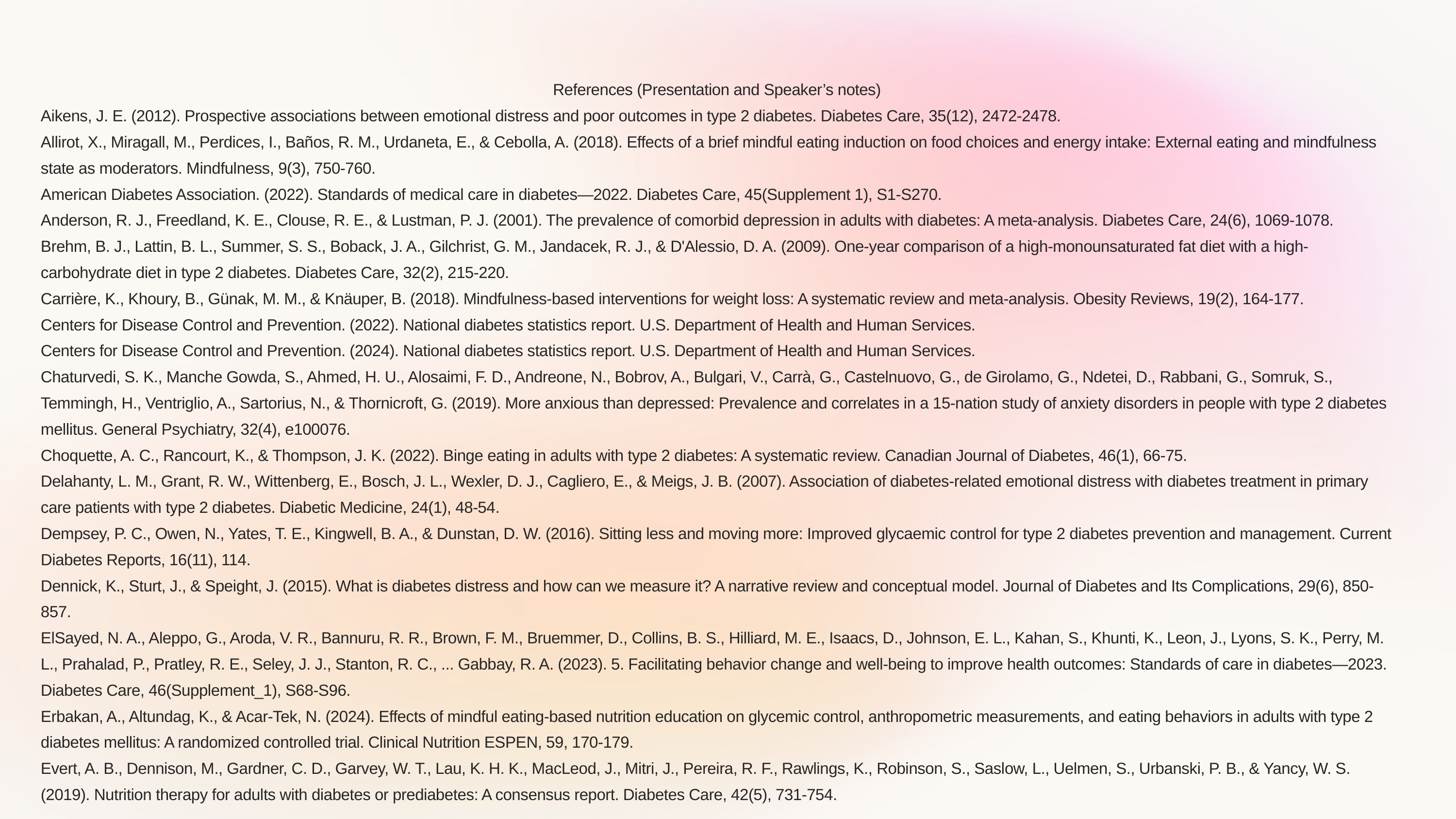

References (Presentation and Speaker’s notes)
Aikens, J. E. (2012). Prospective associations between emotional distress and poor outcomes in type 2 diabetes. Diabetes Care, 35(12), 2472-2478.
Allirot, X., Miragall, M., Perdices, I., Baños, R. M., Urdaneta, E., & Cebolla, A. (2018). Effects of a brief mindful eating induction on food choices and energy intake: External eating and mindfulness state as moderators. Mindfulness, 9(3), 750-760.
American Diabetes Association. (2022). Standards of medical care in diabetes—2022. Diabetes Care, 45(Supplement 1), S1-S270.
Anderson, R. J., Freedland, K. E., Clouse, R. E., & Lustman, P. J. (2001). The prevalence of comorbid depression in adults with diabetes: A meta-analysis. Diabetes Care, 24(6), 1069-1078.
Brehm, B. J., Lattin, B. L., Summer, S. S., Boback, J. A., Gilchrist, G. M., Jandacek, R. J., & D'Alessio, D. A. (2009). One-year comparison of a high-monounsaturated fat diet with a high-carbohydrate diet in type 2 diabetes. Diabetes Care, 32(2), 215-220.
Carrière, K., Khoury, B., Günak, M. M., & Knäuper, B. (2018). Mindfulness‐based interventions for weight loss: A systematic review and meta‐analysis. Obesity Reviews, 19(2), 164-177.
Centers for Disease Control and Prevention. (2022). National diabetes statistics report. U.S. Department of Health and Human Services.
Centers for Disease Control and Prevention. (2024). National diabetes statistics report. U.S. Department of Health and Human Services.
Chaturvedi, S. K., Manche Gowda, S., Ahmed, H. U., Alosaimi, F. D., Andreone, N., Bobrov, A., Bulgari, V., Carrà, G., Castelnuovo, G., de Girolamo, G., Ndetei, D., Rabbani, G., Somruk, S., Temmingh, H., Ventriglio, A., Sartorius, N., & Thornicroft, G. (2019). More anxious than depressed: Prevalence and correlates in a 15-nation study of anxiety disorders in people with type 2 diabetes mellitus. General Psychiatry, 32(4), e100076.
Choquette, A. C., Rancourt, K., & Thompson, J. K. (2022). Binge eating in adults with type 2 diabetes: A systematic review. Canadian Journal of Diabetes, 46(1), 66-75.
Delahanty, L. M., Grant, R. W., Wittenberg, E., Bosch, J. L., Wexler, D. J., Cagliero, E., & Meigs, J. B. (2007). Association of diabetes-related emotional distress with diabetes treatment in primary care patients with type 2 diabetes. Diabetic Medicine, 24(1), 48-54.
Dempsey, P. C., Owen, N., Yates, T. E., Kingwell, B. A., & Dunstan, D. W. (2016). Sitting less and moving more: Improved glycaemic control for type 2 diabetes prevention and management. Current Diabetes Reports, 16(11), 114.
Dennick, K., Sturt, J., & Speight, J. (2015). What is diabetes distress and how can we measure it? A narrative review and conceptual model. Journal of Diabetes and Its Complications, 29(6), 850-857.
ElSayed, N. A., Aleppo, G., Aroda, V. R., Bannuru, R. R., Brown, F. M., Bruemmer, D., Collins, B. S., Hilliard, M. E., Isaacs, D., Johnson, E. L., Kahan, S., Khunti, K., Leon, J., Lyons, S. K., Perry, M. L., Prahalad, P., Pratley, R. E., Seley, J. J., Stanton, R. C., ... Gabbay, R. A. (2023). 5. Facilitating behavior change and well-being to improve health outcomes: Standards of care in diabetes—2023. Diabetes Care, 46(Supplement_1), S68-S96.
Erbakan, A., Altundag, K., & Acar-Tek, N. (2024). Effects of mindful eating-based nutrition education on glycemic control, anthropometric measurements, and eating behaviors in adults with type 2 diabetes mellitus: A randomized controlled trial. Clinical Nutrition ESPEN, 59, 170-179.
Evert, A. B., Dennison, M., Gardner, C. D., Garvey, W. T., Lau, K. H. K., MacLeod, J., Mitri, J., Pereira, R. F., Rawlings, K., Robinson, S., Saslow, L., Uelmen, S., Urbanski, P. B., & Yancy, W. S. (2019). Nutrition therapy for adults with diabetes or prediabetes: A consensus report. Diabetes Care, 42(5), 731-754.